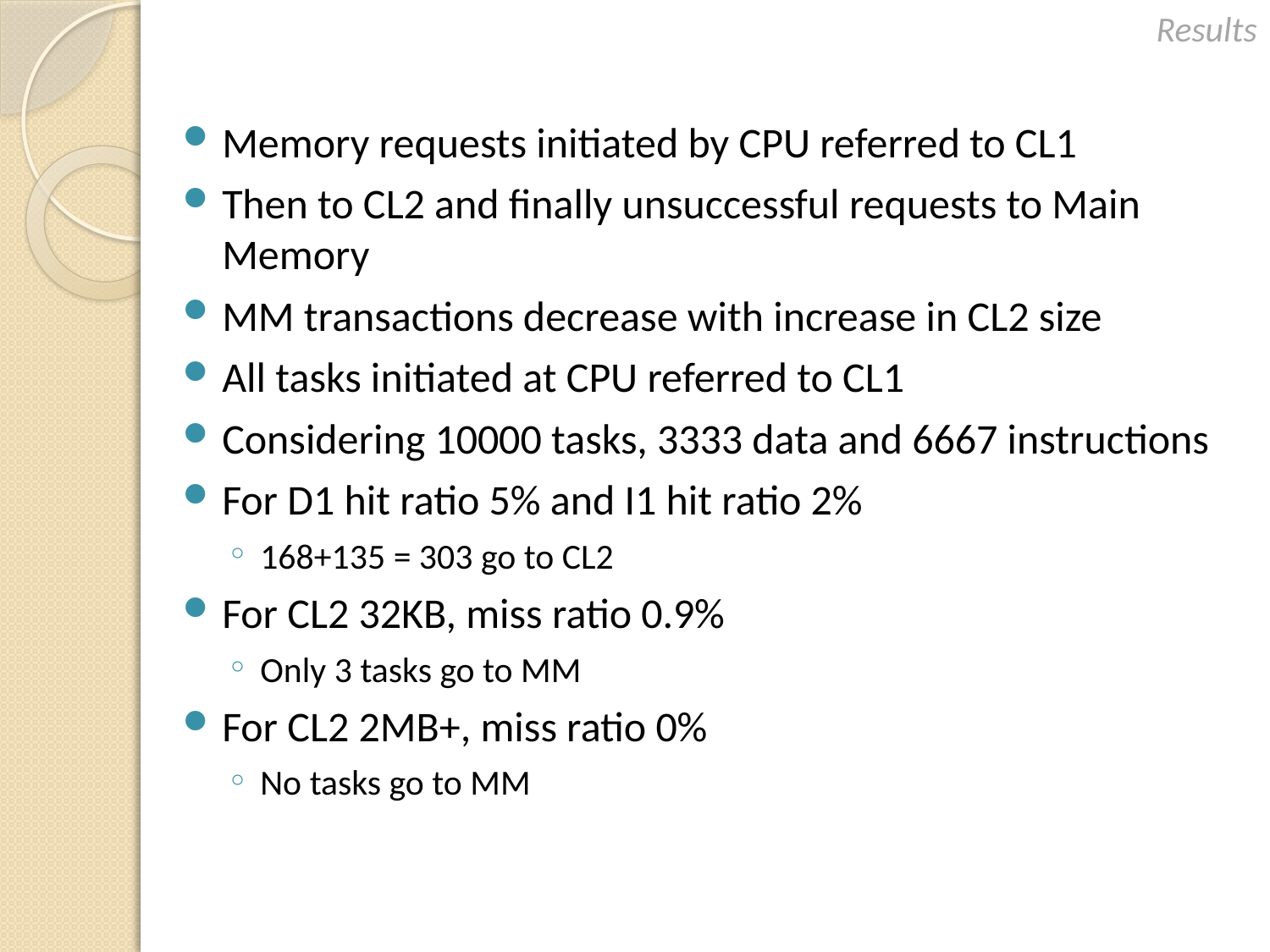

Results
Memory requests initiated by CPU referred to CL1
Then to CL2 and finally unsuccessful requests to Main Memory
MM transactions decrease with increase in CL2 size
All tasks initiated at CPU referred to CL1
Considering 10000 tasks, 3333 data and 6667 instructions
For D1 hit ratio 5% and I1 hit ratio 2%
168+135 = 303 go to CL2
For CL2 32KB, miss ratio 0.9%
Only 3 tasks go to MM
For CL2 2MB+, miss ratio 0%
No tasks go to MM